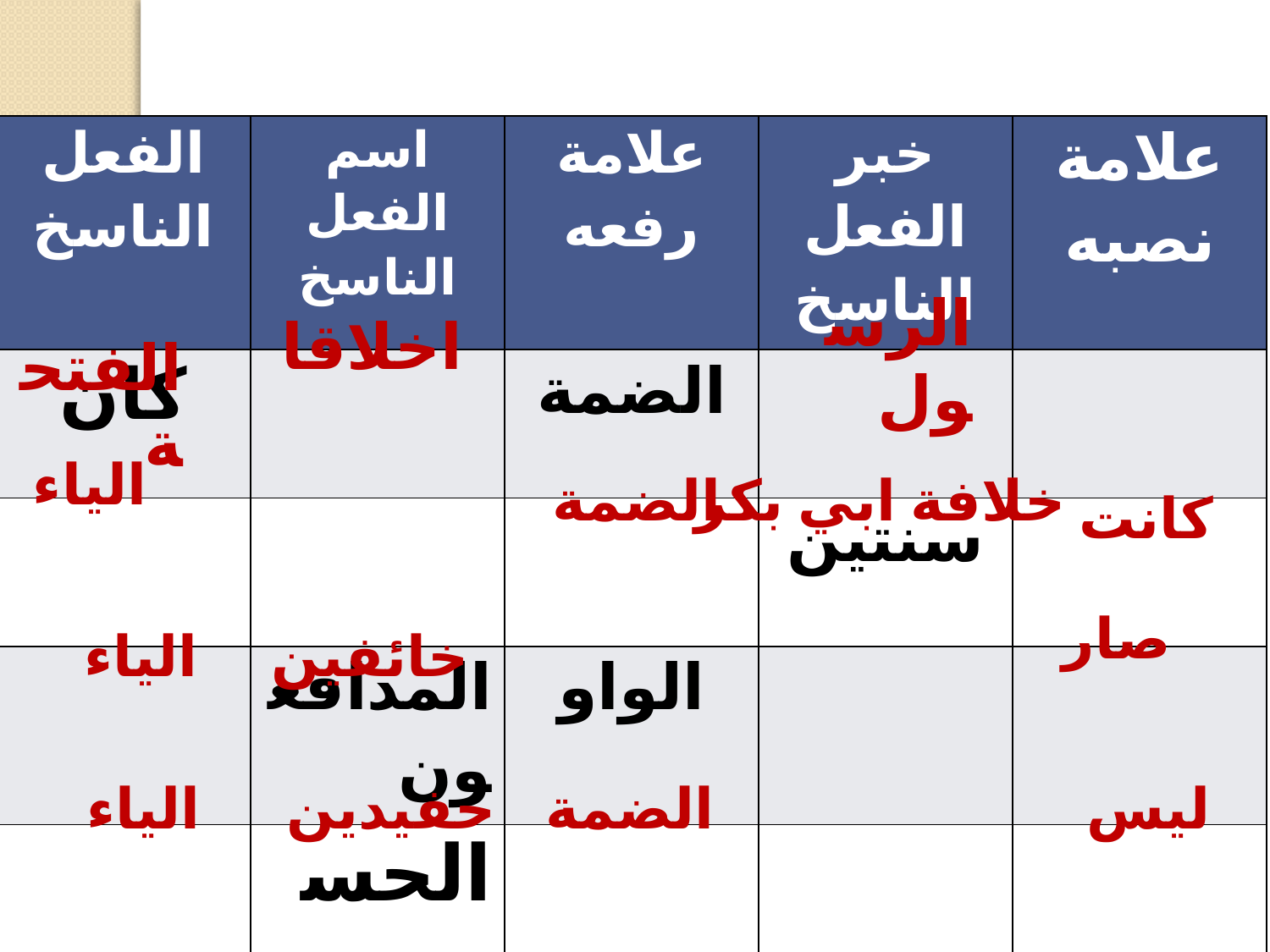

| الفعل الناسخ | اسم الفعل الناسخ | علامة رفعه | خبر الفعل الناسخ | علامة نصبه |
| --- | --- | --- | --- | --- |
| كان |  | الضمة |  |  |
|  |  |  | سنتين |  |
|  | المدافعون | الواو |  |  |
|  | الحسن |  |  |  |
الرسول
اخلاقا
الفتحة
الياء
الضمة
خلافة ابي بكر
كانت
صار
الياء
خائفين
حفيدين
الياء
الضمة
ليس